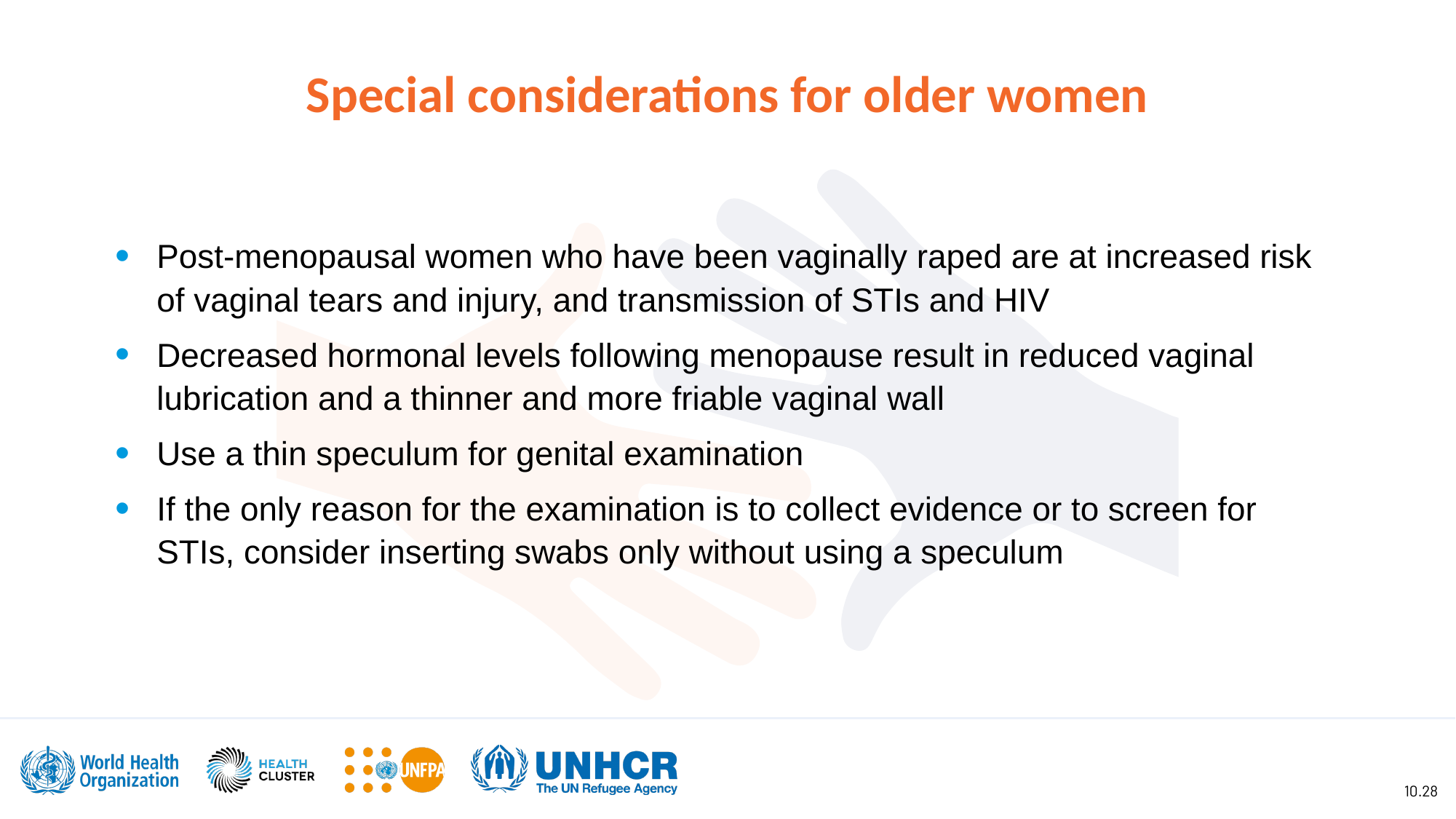

Special considerations for older women
Post-menopausal women who have been vaginally raped are at increased risk of vaginal tears and injury, and transmission of STIs and HIV
Decreased hormonal levels following menopause result in reduced vaginal lubrication and a thinner and more friable vaginal wall
Use a thin speculum for genital examination
If the only reason for the examination is to collect evidence or to screen for STIs, consider inserting swabs only without using a speculum
10.28